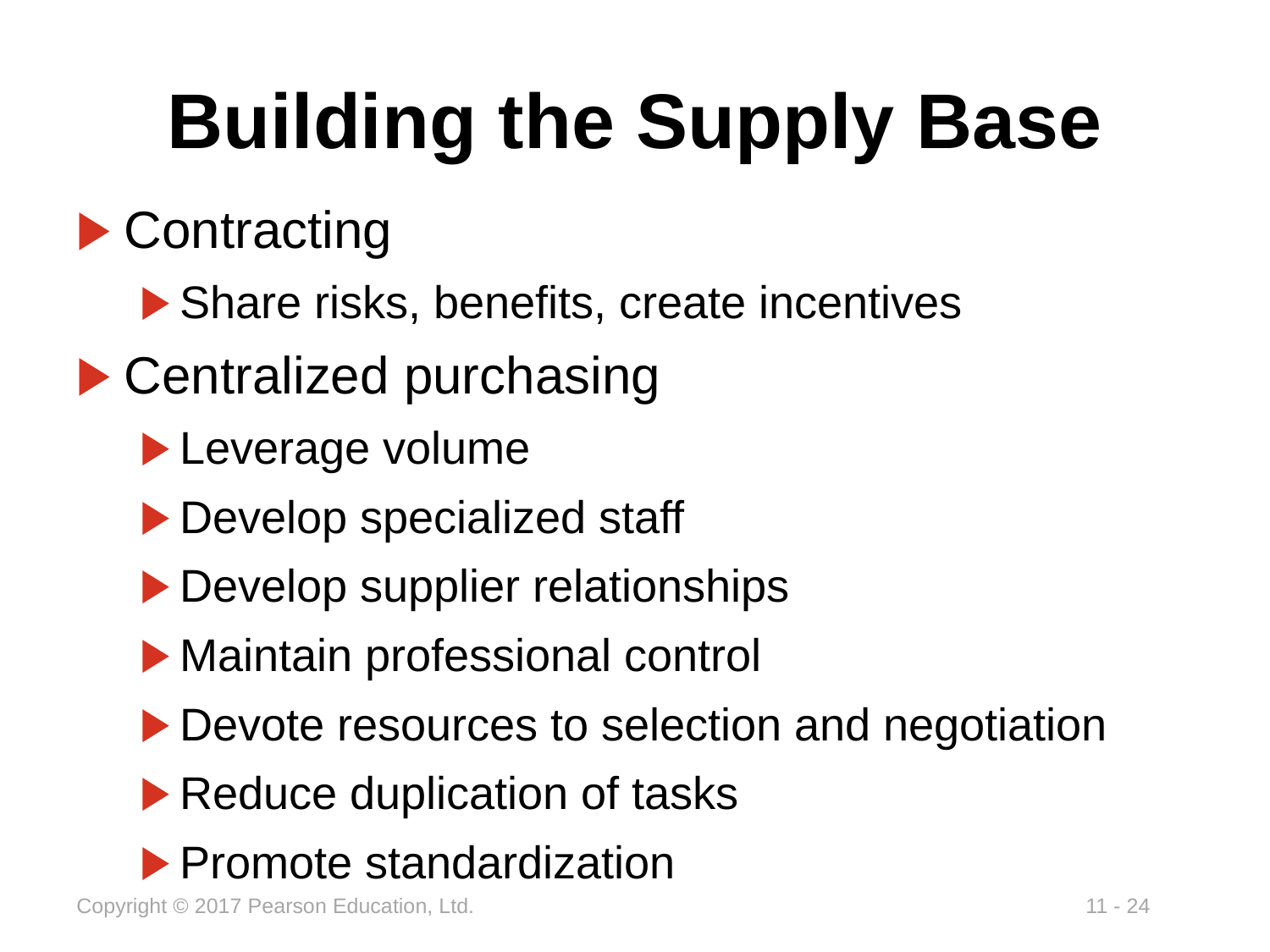

# Building the Supply Base
Contracting
Share risks, benefits, create incentives
Centralized purchasing
Leverage volume
Develop specialized staff
Develop supplier relationships
Maintain professional control
Devote resources to selection and negotiation
Reduce duplication of tasks
Promote standardization